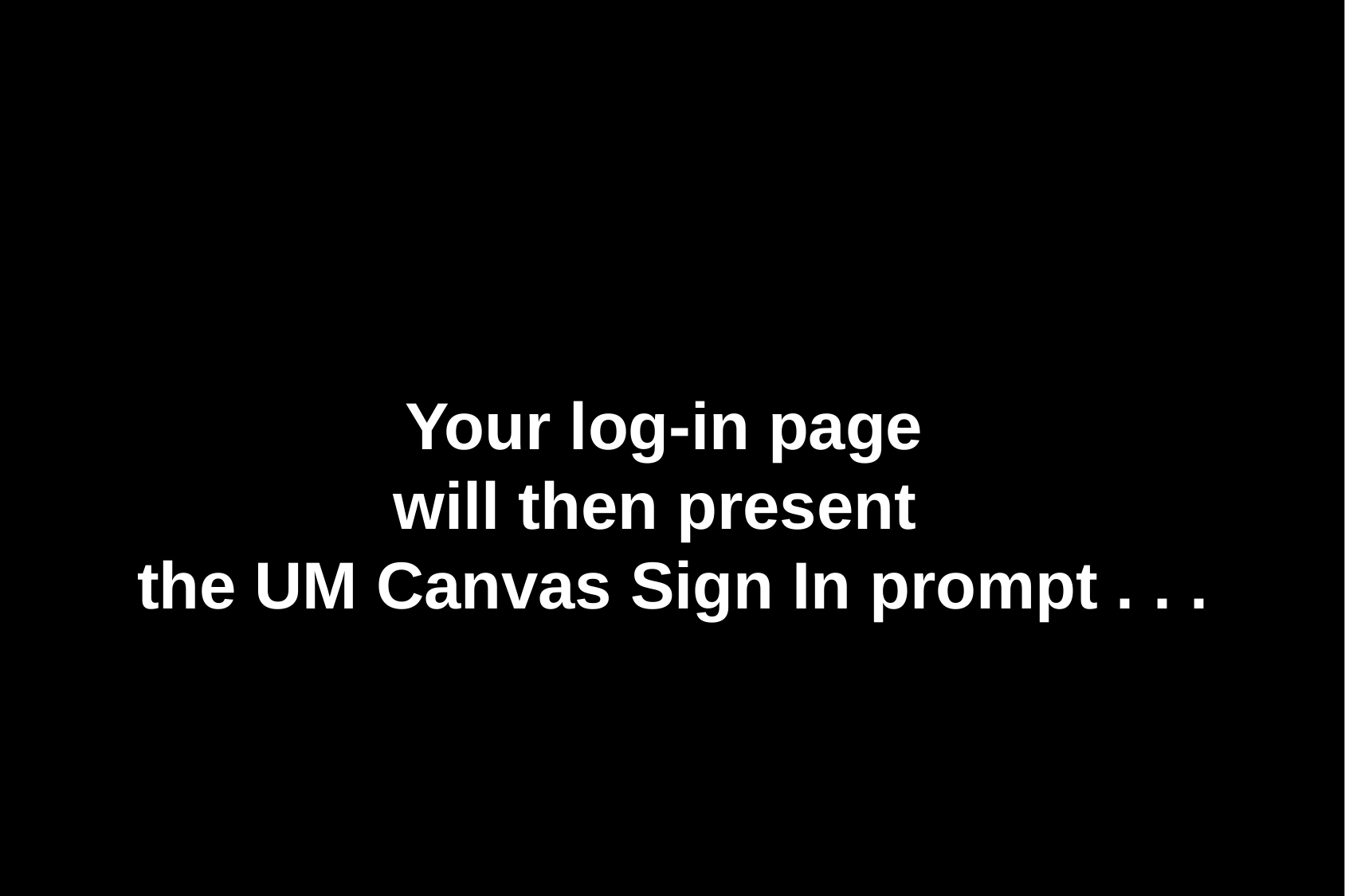

Your log-in page
will then present
the UM Canvas Sign In prompt . . .